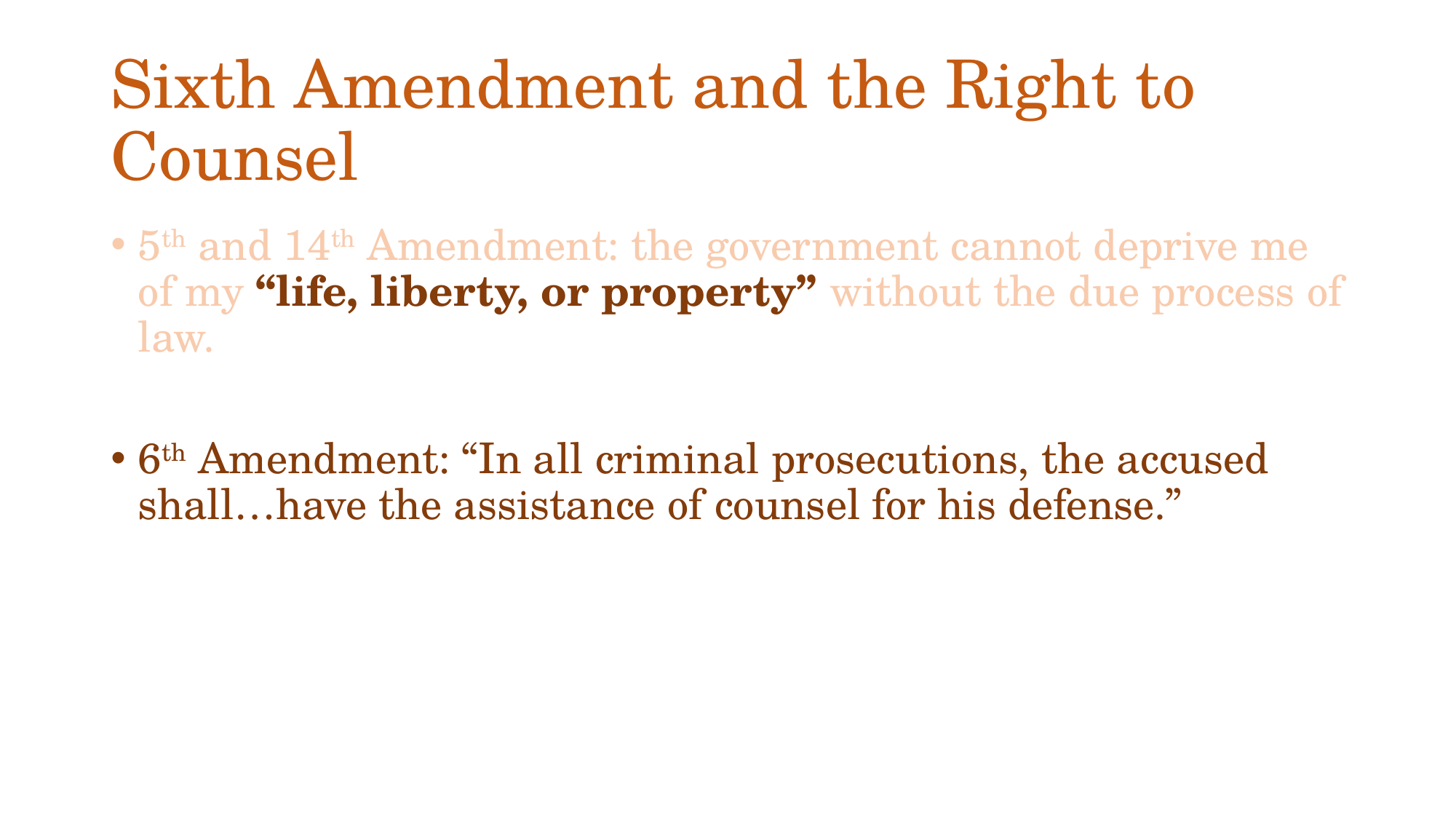

# Sixth Amendment and the Right to Counsel
5th and 14th Amendment: the government cannot deprive me of my “life, liberty, or property” without the due process of law.

6th Amendment: “In all criminal prosecutions, the accused shall…have the assistance of counsel for his defense.”